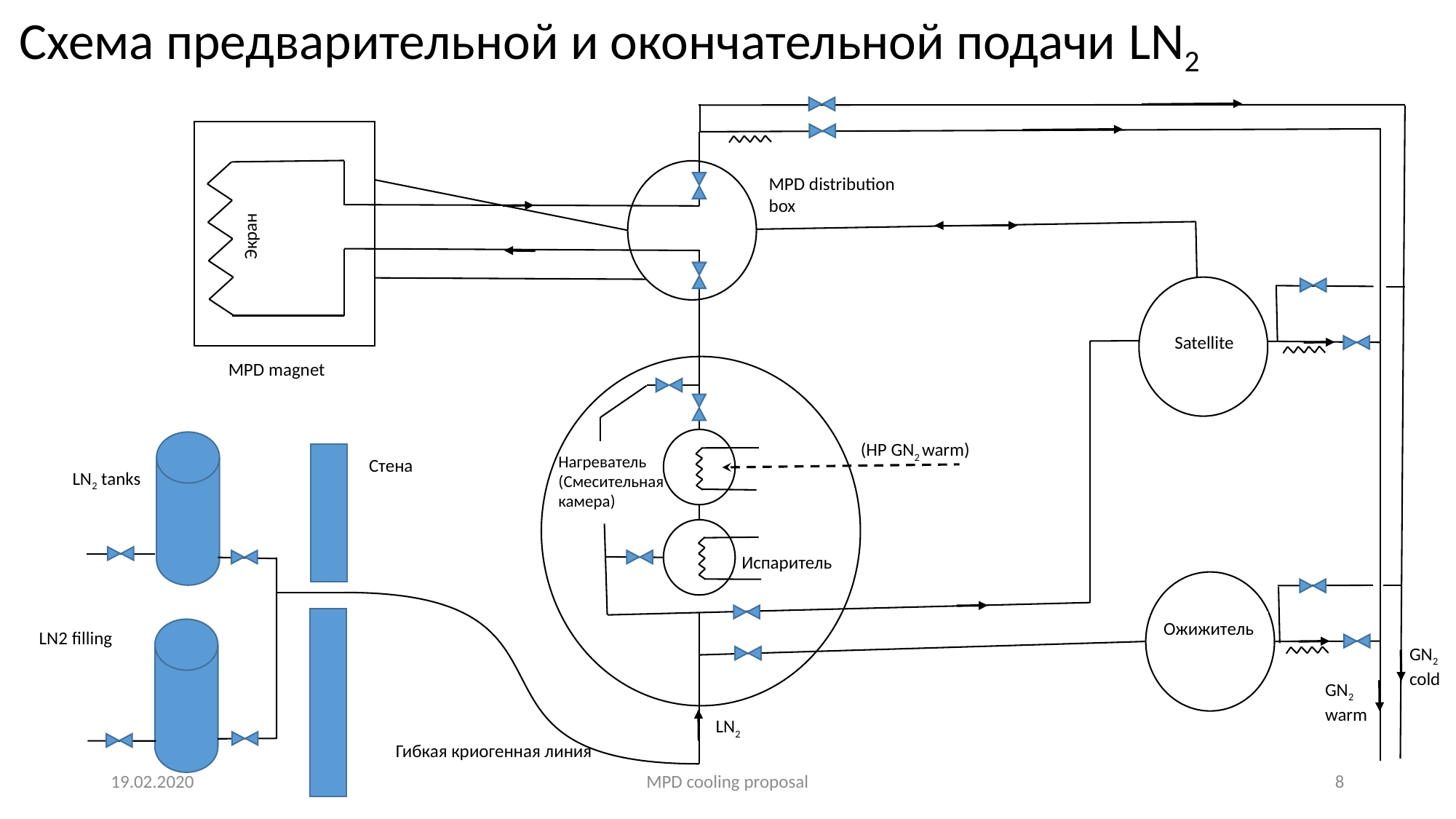

# Схема предварительной и окончательной подачи LN2

MPD distribution box

Экран

Satellite

MPD magnet

(HP GN2 warm)

Нагреватель (Смесительная камера)
Стена
LN2 tanks

Испаритель

Ожижитель

LN2 filling

GN2 cold

GN2 warm
LN2

Гибкая криогенная линия
19.02.2020
MPD cooling proposal
8